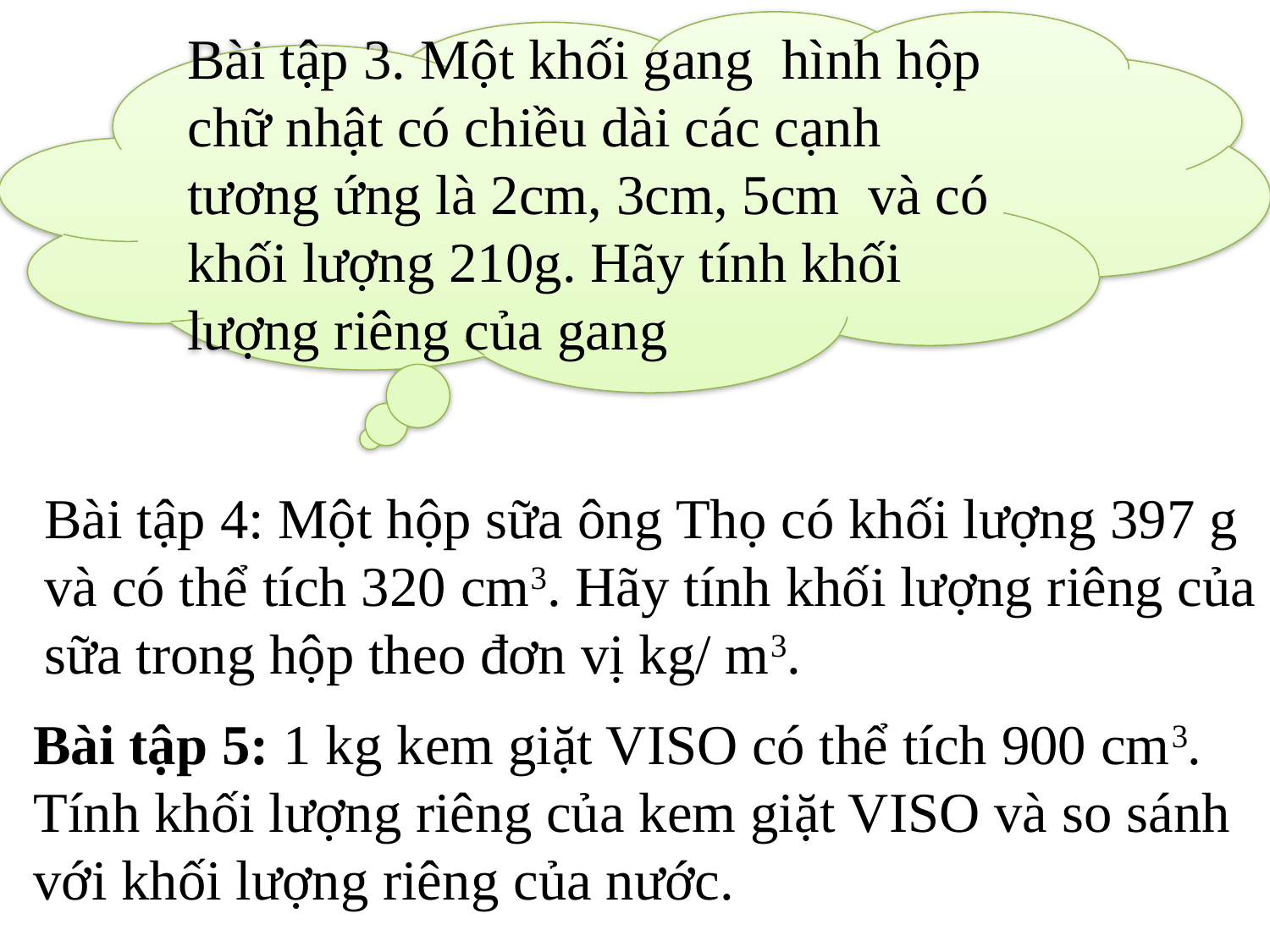

Bài tập 3. Một khối gang  hình hộp chữ nhật có chiều dài các cạnh tương ứng là 2cm, 3cm, 5cm  và có khối lượng 210g. Hãy tính khối lượng riêng của gang
Bài tập 4: Một hộp sữa ông Thọ có khối lượng 397 g và có thể tích 320 cm3. Hãy tính khối lượng riêng của sữa trong hộp theo đơn vị kg/ m3.
Bài tập 5: 1 kg kem giặt VISO có thể tích 900 cm3. Tính khối lượng riêng của kem giặt VISO và so sánh với khối lượng riêng của nước.